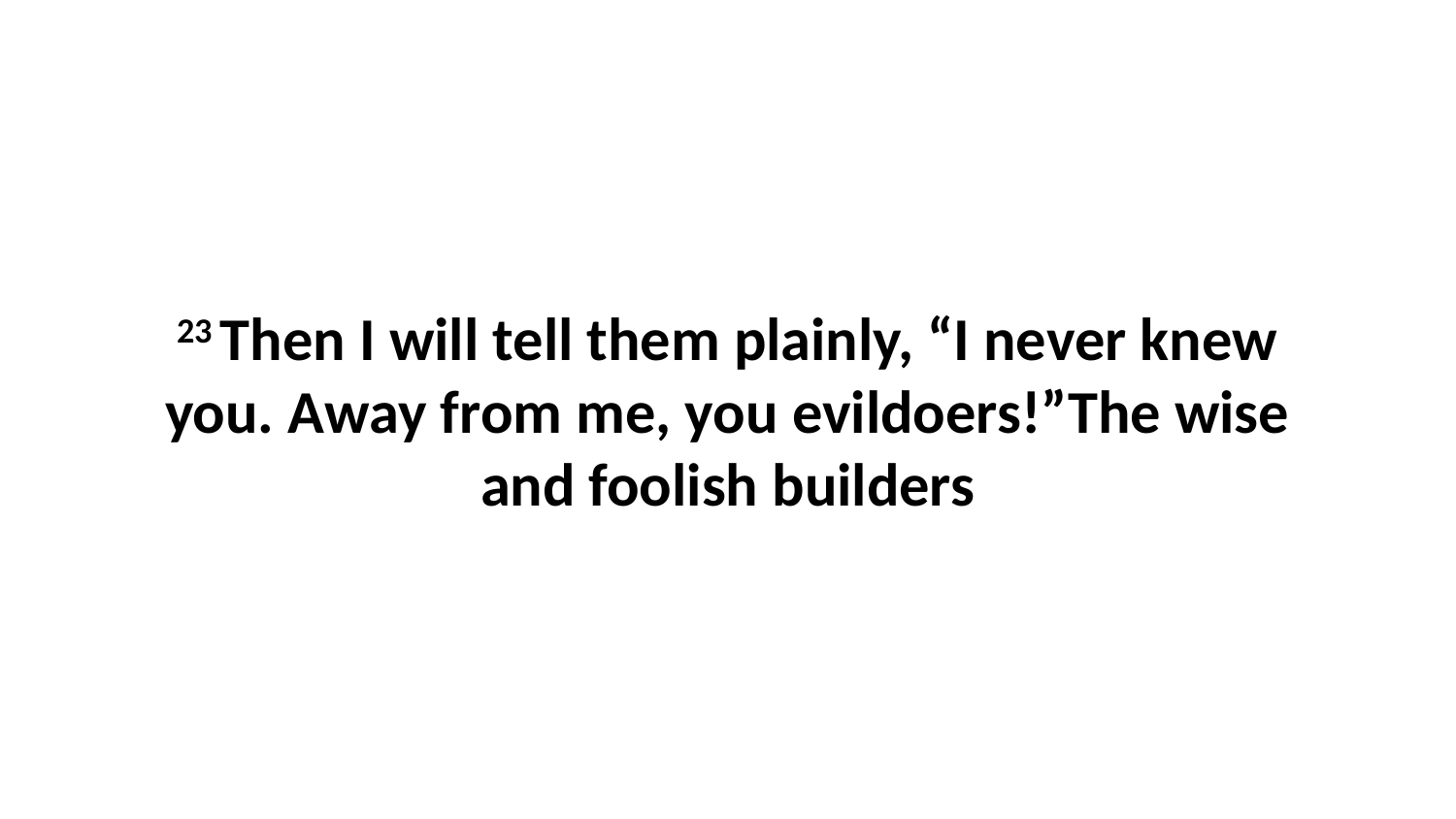

23 Then I will tell them plainly, “I never knew you. Away from me, you evildoers!”The wise and foolish builders